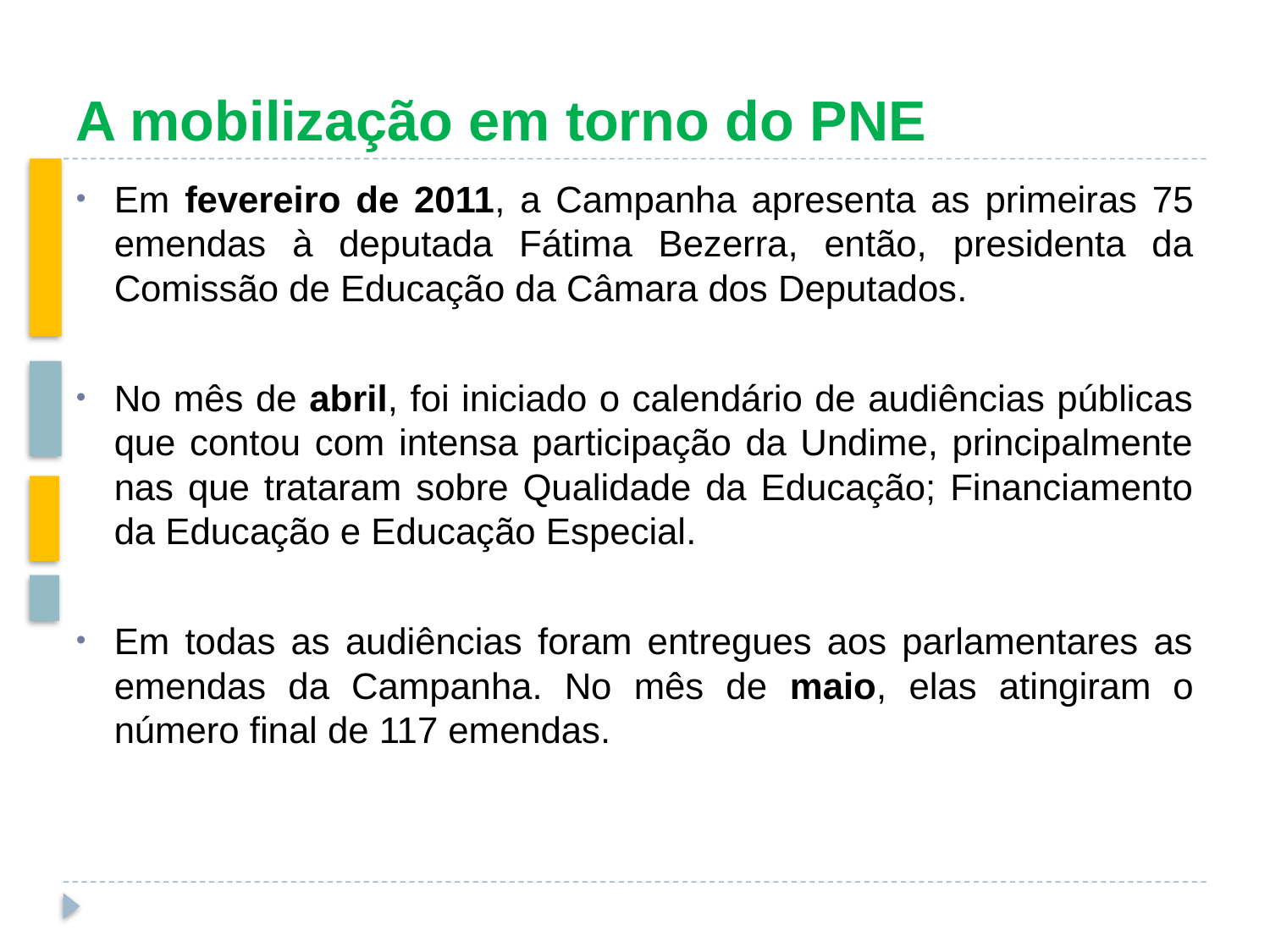

# A mobilização em torno do PNE
Em fevereiro de 2011, a Campanha apresenta as primeiras 75 emendas à deputada Fátima Bezerra, então, presidenta da Comissão de Educação da Câmara dos Deputados.

No mês de abril, foi iniciado o calendário de audiências públicas que contou com intensa participação da Undime, principalmente nas que trataram sobre Qualidade da Educação; Financiamento da Educação e Educação Especial.

Em todas as audiências foram entregues aos parlamentares as emendas da Campanha. No mês de maio, elas atingiram o número final de 117 emendas.